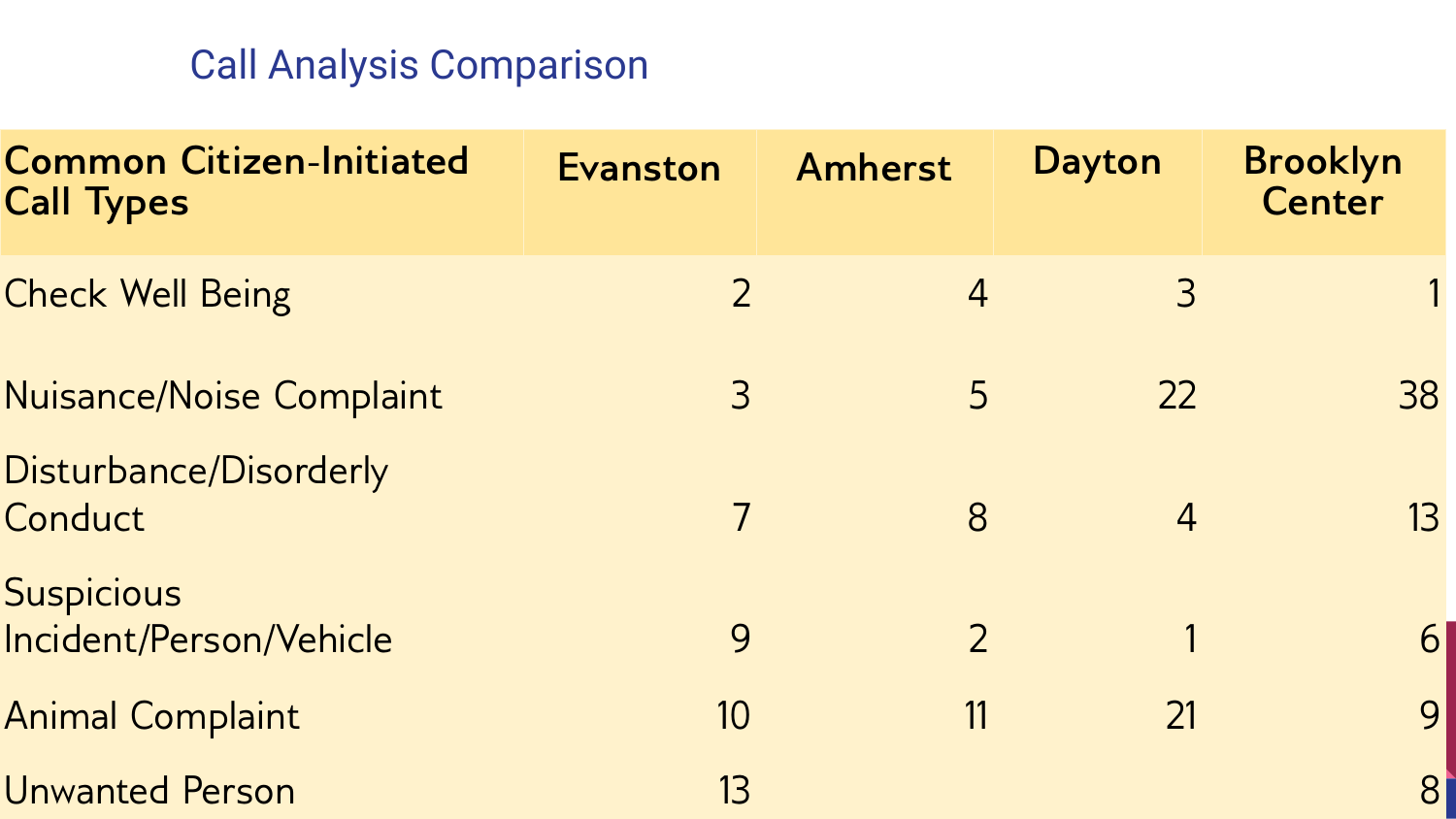

# Call Analysis Comparison
| Common Citizen-Initiated Call Types | Evanston | Amherst | Dayton | Brooklyn Center |
| --- | --- | --- | --- | --- |
| Check Well Being | 2 | 4 | 3 | 1 |
| Nuisance/Noise Complaint | 3 | 5 | 22 | 38 |
| Disturbance/Disorderly Conduct | 7 | 8 | 4 | 13 |
| Suspicious Incident/Person/Vehicle | 9 | 2 | 1 | 6 |
| Animal Complaint | 10 | 11 | 21 | 9 |
| Unwanted Person | 13 |  |  | 8 |
|  |  |  |  |  |